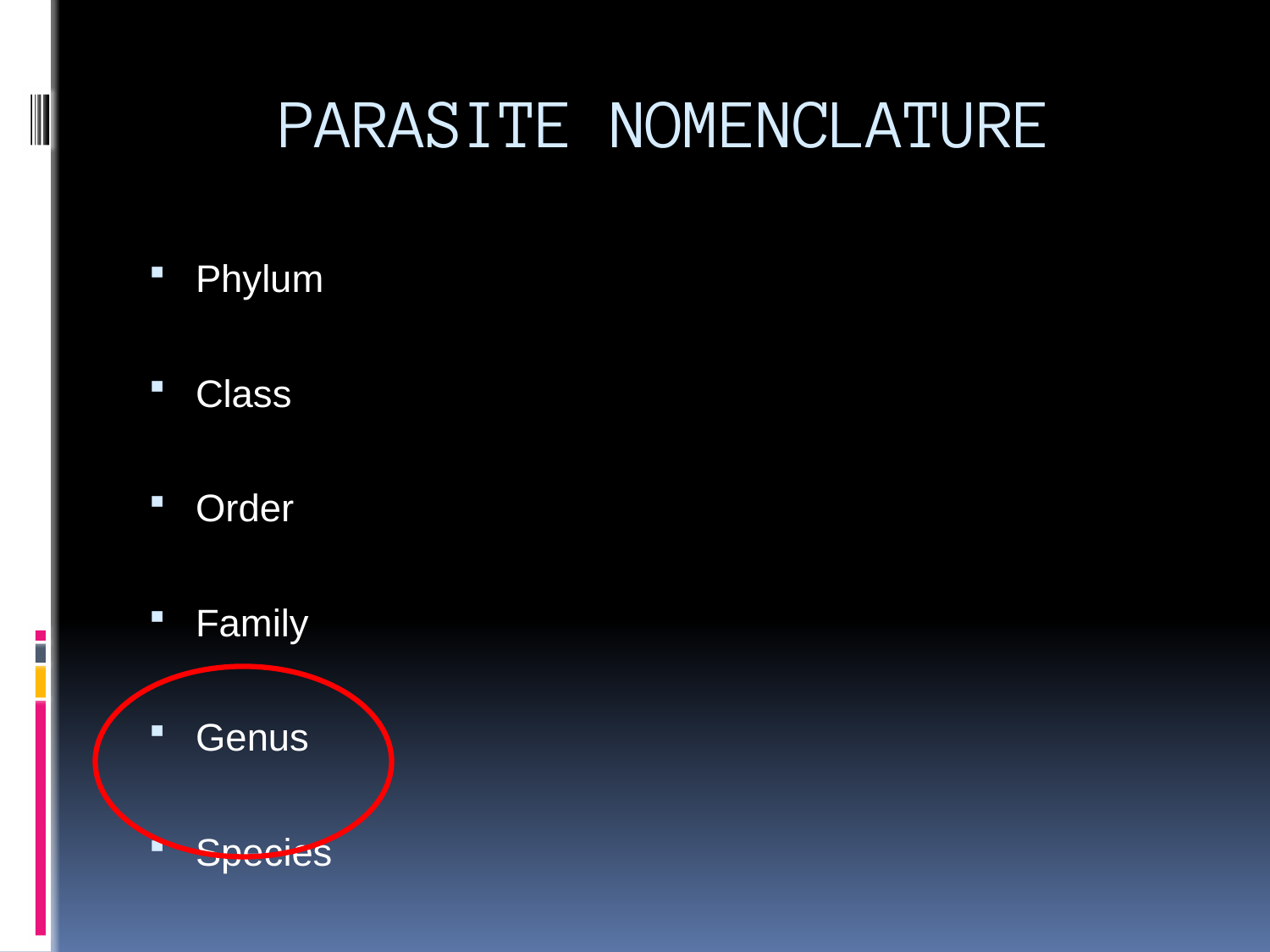

# PARASITE NOMENCLATURE
Phylum

Class

Order

Family

Genus

Species